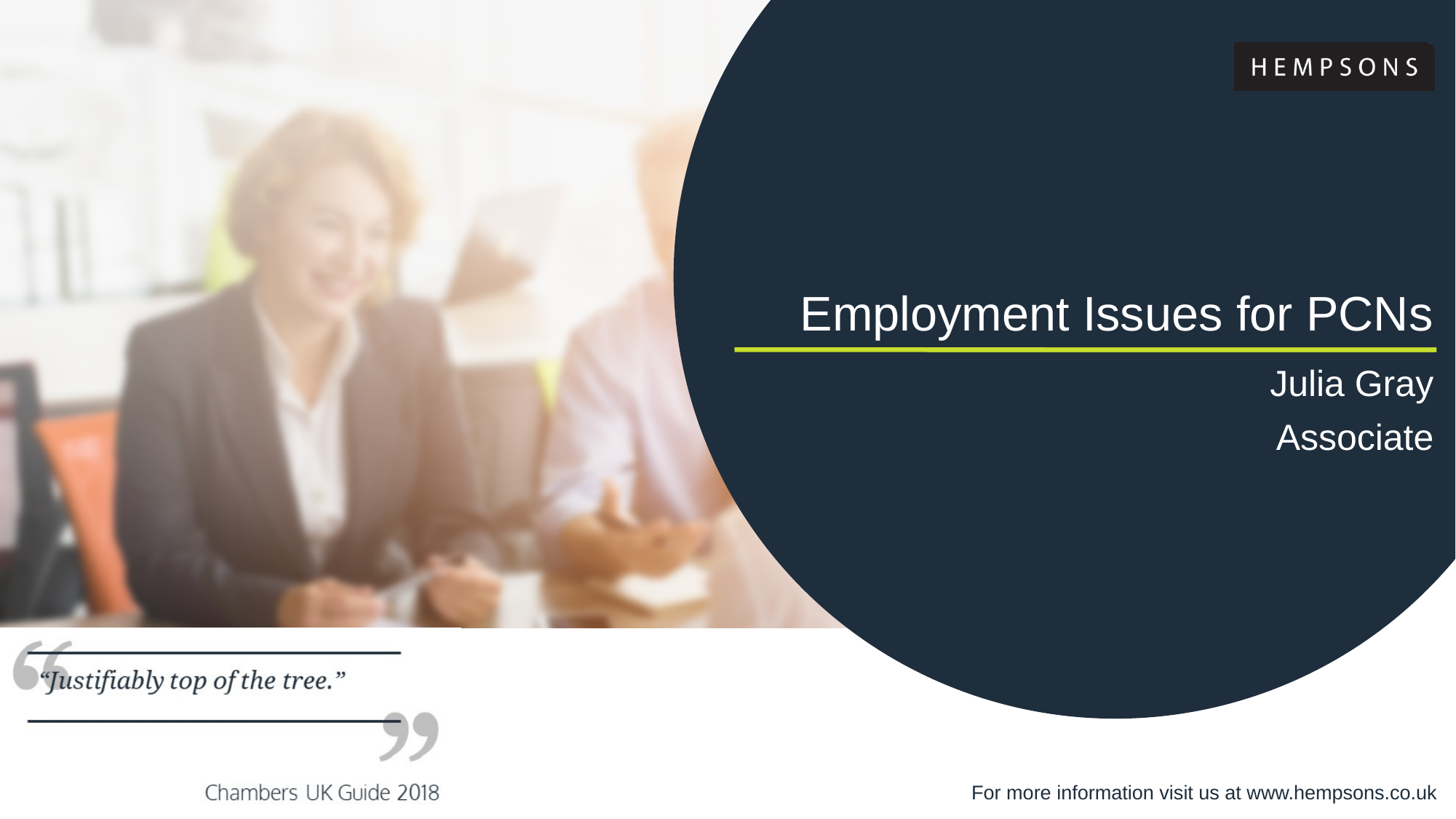

# Employment Issues for PCNs
Julia Gray
Associate